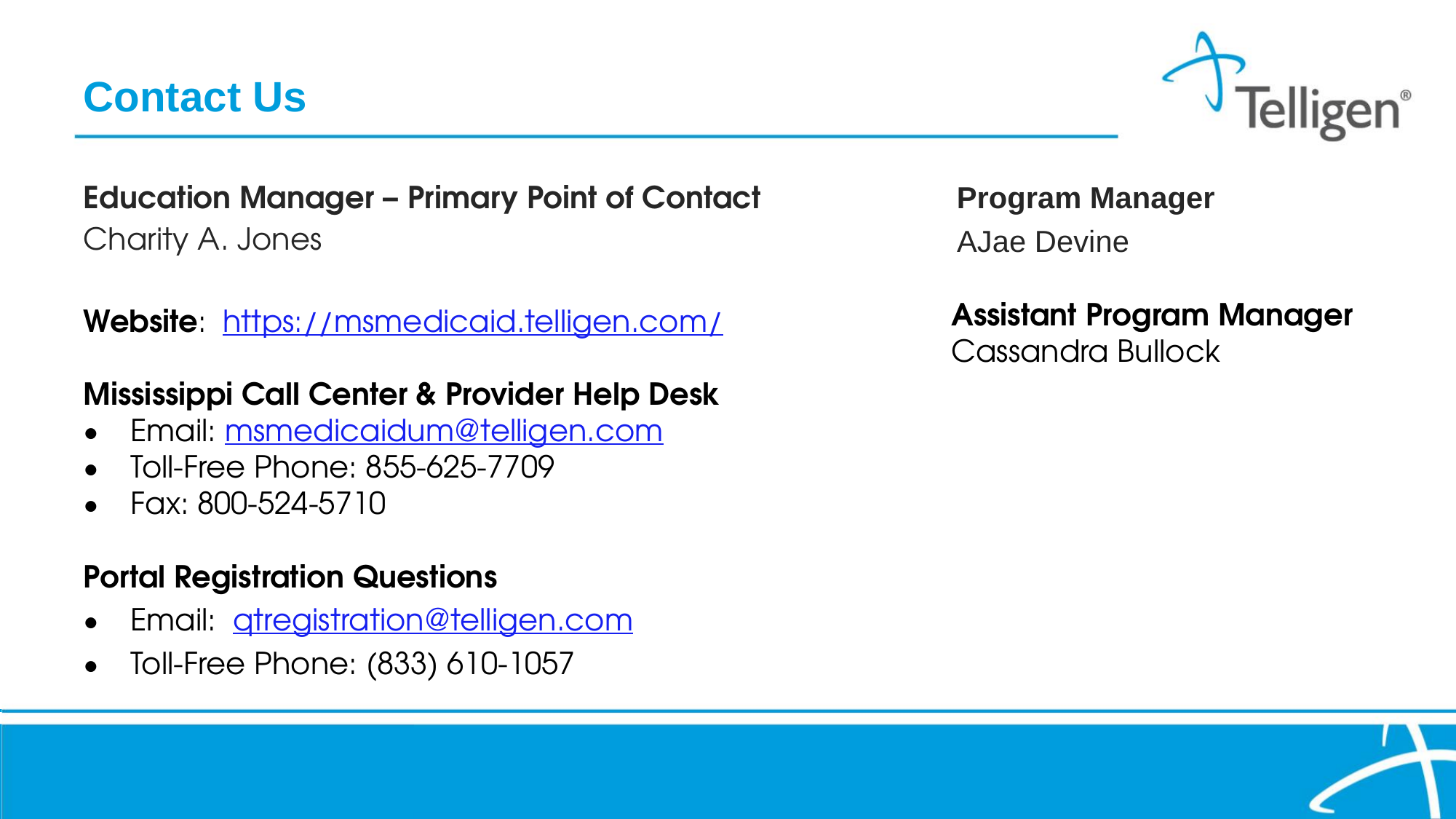

Contact Us
Education Manager – Primary Point of Contact
Program Manager
Charity A. Jones
AJae Devine
Assistant Program Manager
Cassandra Bullock
Website: https://msmedicaid.telligen.com/
Mississippi Call Center & Provider Help Desk
• Email: msmedicaidum@telligen.com
• Toll-Free Phone: 855-625-7709
• Fax: 800-524-5710
Portal Registration Questions
• Email: qtregistration@telligen.com
• Toll-Free Phone: (833) 610-1057